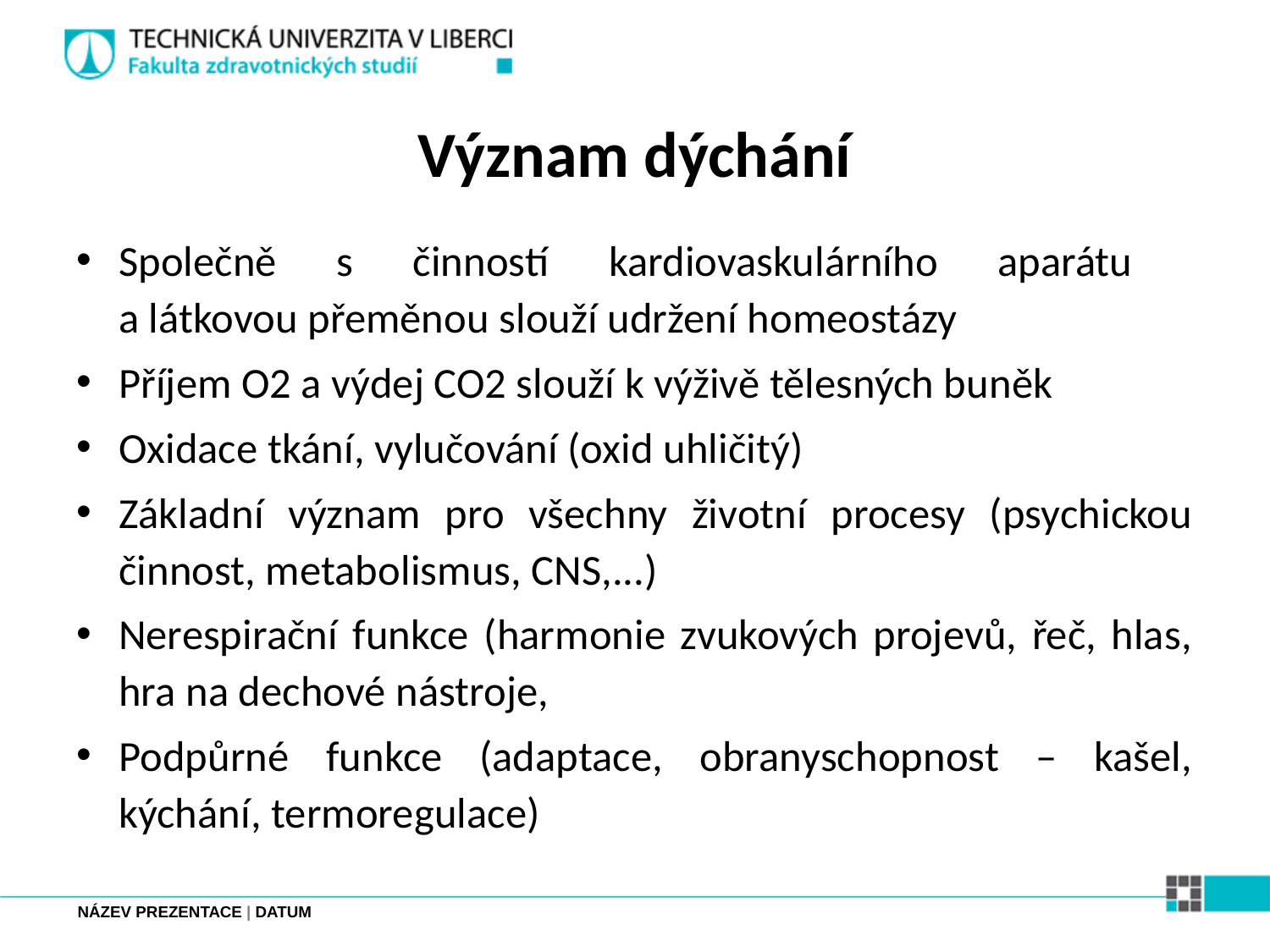

# Význam dýchání
Společně s činností kardiovaskulárního aparátu
a látkovou přeměnou slouží udržení homeostázy
Příjem O2 a výdej CO2 slouží k výživě tělesných buněk
Oxidace tkání, vylučování (oxid uhličitý)
Základní význam pro všechny životní procesy (psychickou činnost, metabolismus, CNS,...)
Nerespirační funkce (harmonie zvukových projevů, řeč, hlas, hra na dechové nástroje,
Podpůrné funkce (adaptace, obranyschopnost – kašel, kýchání, termoregulace)

NÁZEV PREZENTACE | DATUM